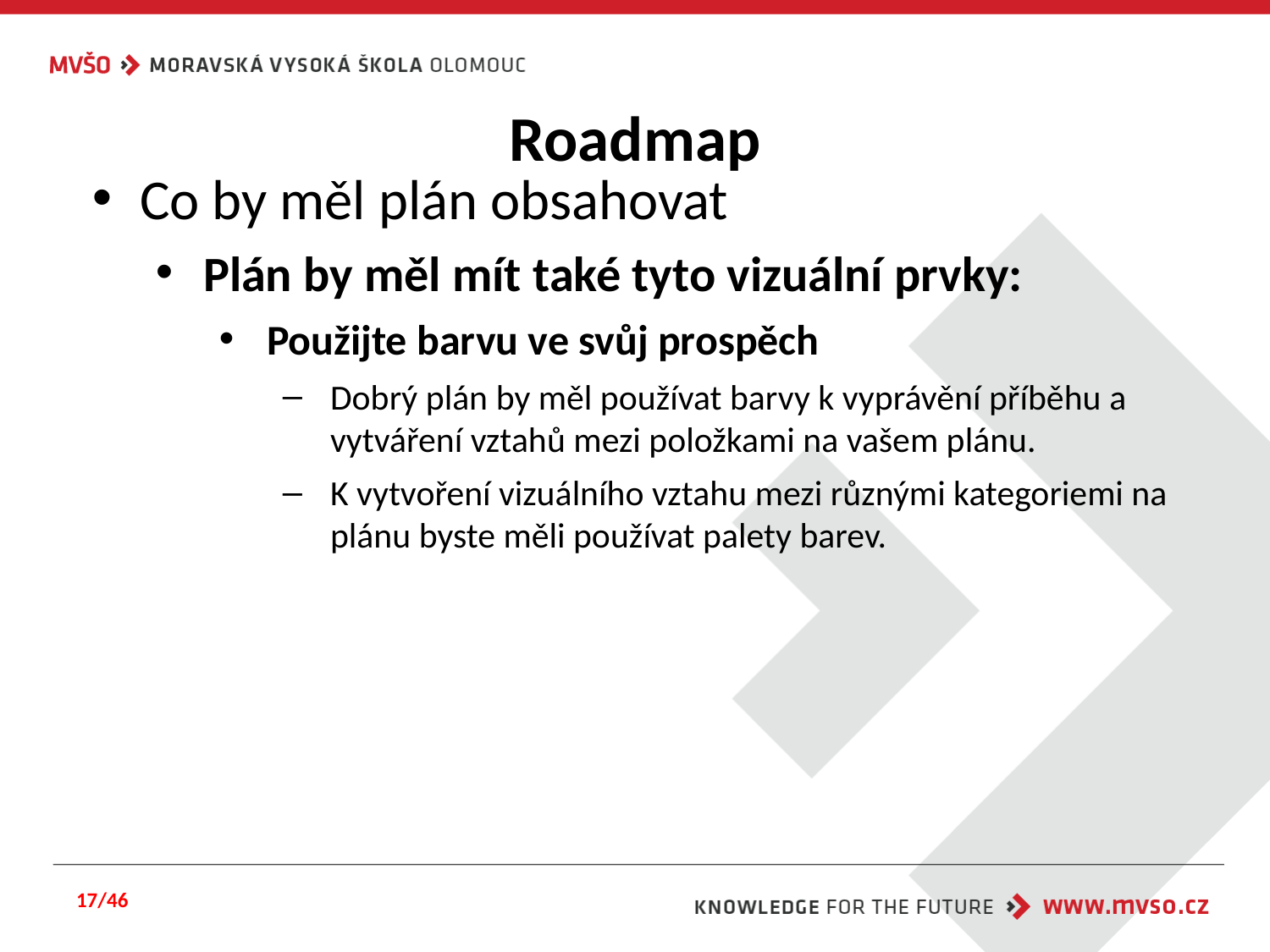

# Roadmap
Co by měl plán obsahovat
Plán by měl mít také tyto vizuální prvky:
Použijte barvu ve svůj prospěch
Dobrý plán by měl používat barvy k vyprávění příběhu a vytváření vztahů mezi položkami na vašem plánu.
K vytvoření vizuálního vztahu mezi různými kategoriemi na plánu byste měli používat palety barev.
17/46